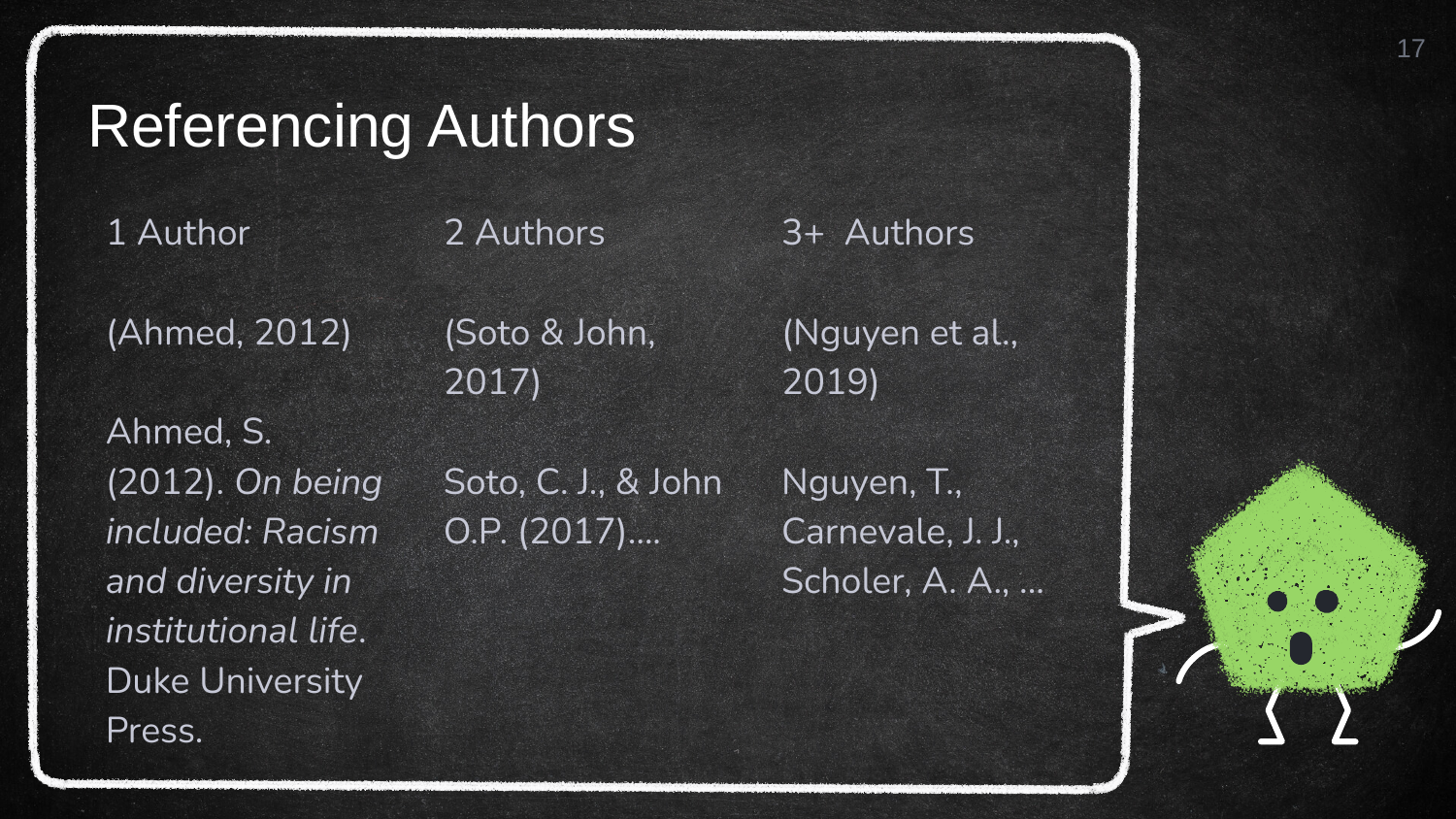

17
# Referencing Authors
1 Author

(Ahmed, 2012)

Ahmed, S. (2012). On being included: Racism and diversity in institutional life. Duke University Press.
2 Authors

(Soto & John, 2017)

Soto, C. J., & John O.P. (2017)….

3+  Authors

(Nguyen et al., 2019)

Nguyen, T., Carnevale, J. J., Scholer, A. A., ...